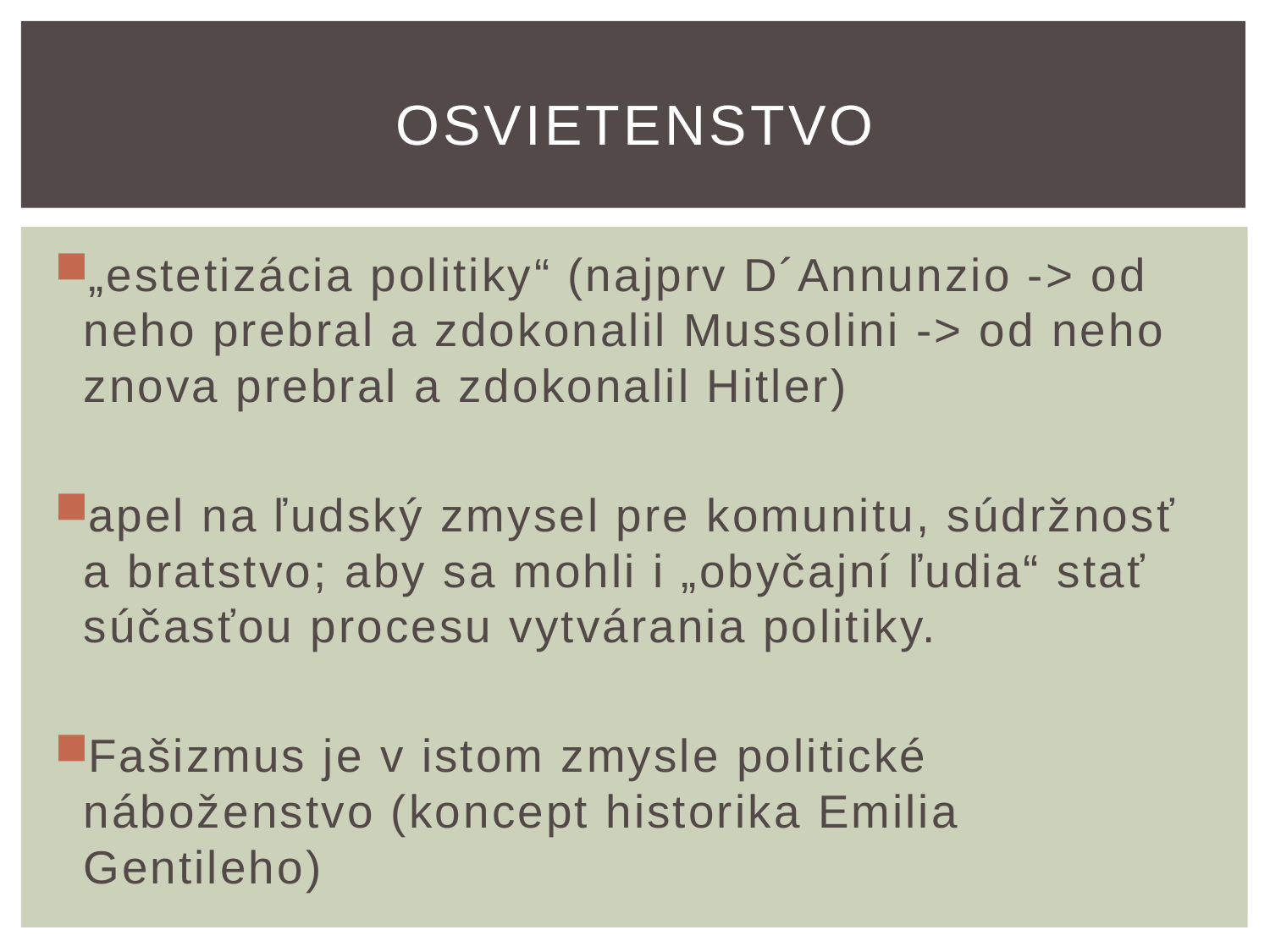

# osvietenstvo
„estetizácia politiky“ (najprv D´Annunzio -> od neho prebral a zdokonalil Mussolini -> od neho znova prebral a zdokonalil Hitler)

apel na ľudský zmysel pre komunitu, súdržnosť a bratstvo; aby sa mohli i „obyčajní ľudia“ stať súčasťou procesu vytvárania politiky.

Fašizmus je v istom zmysle politické náboženstvo (koncept historika Emilia Gentileho)